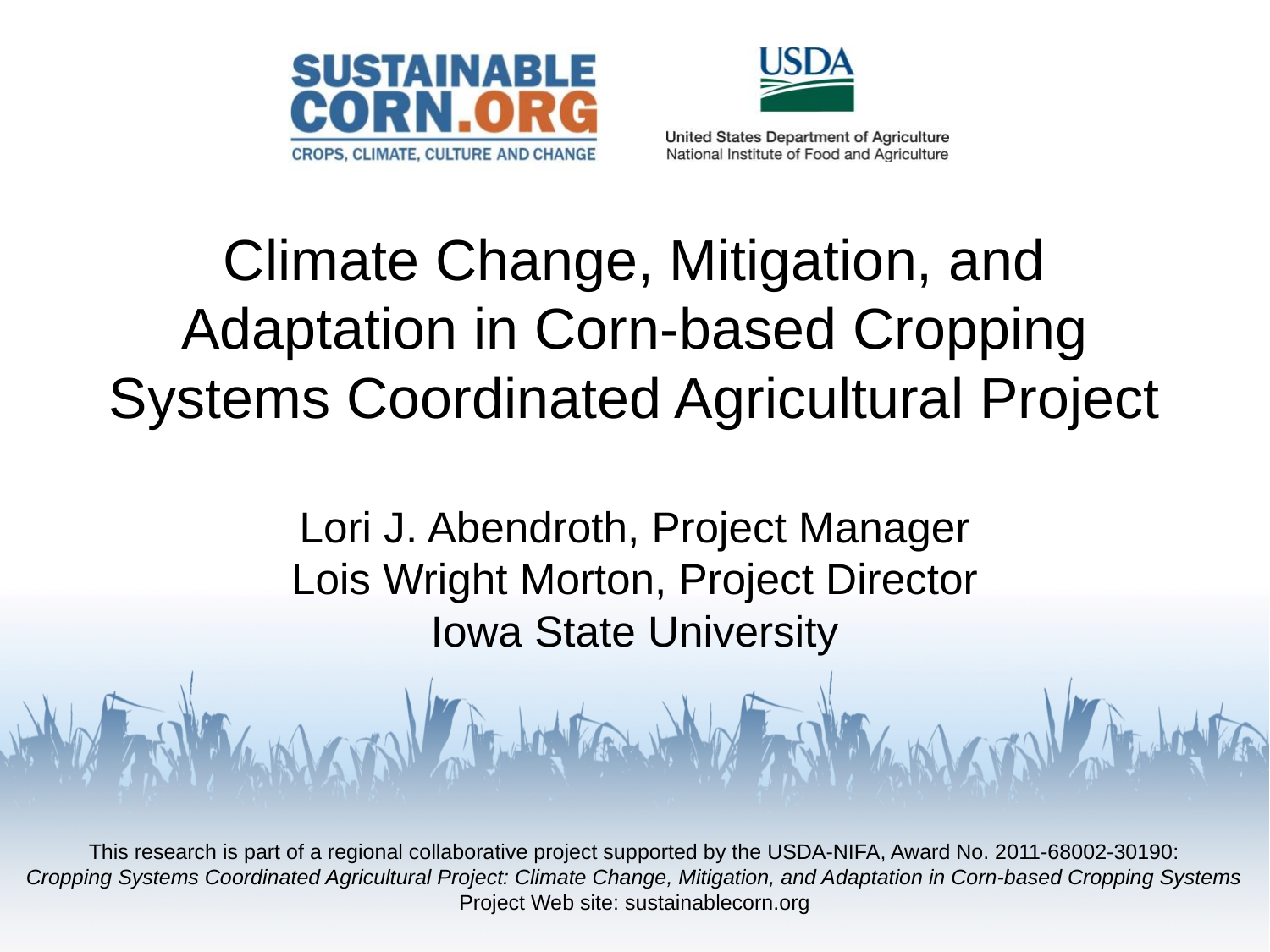

# Climate Change, Mitigation, and Adaptation in Corn-based Cropping Systems Coordinated Agricultural Project Lori J. Abendroth, Project Manager Lois Wright Morton, Project Director Iowa State University